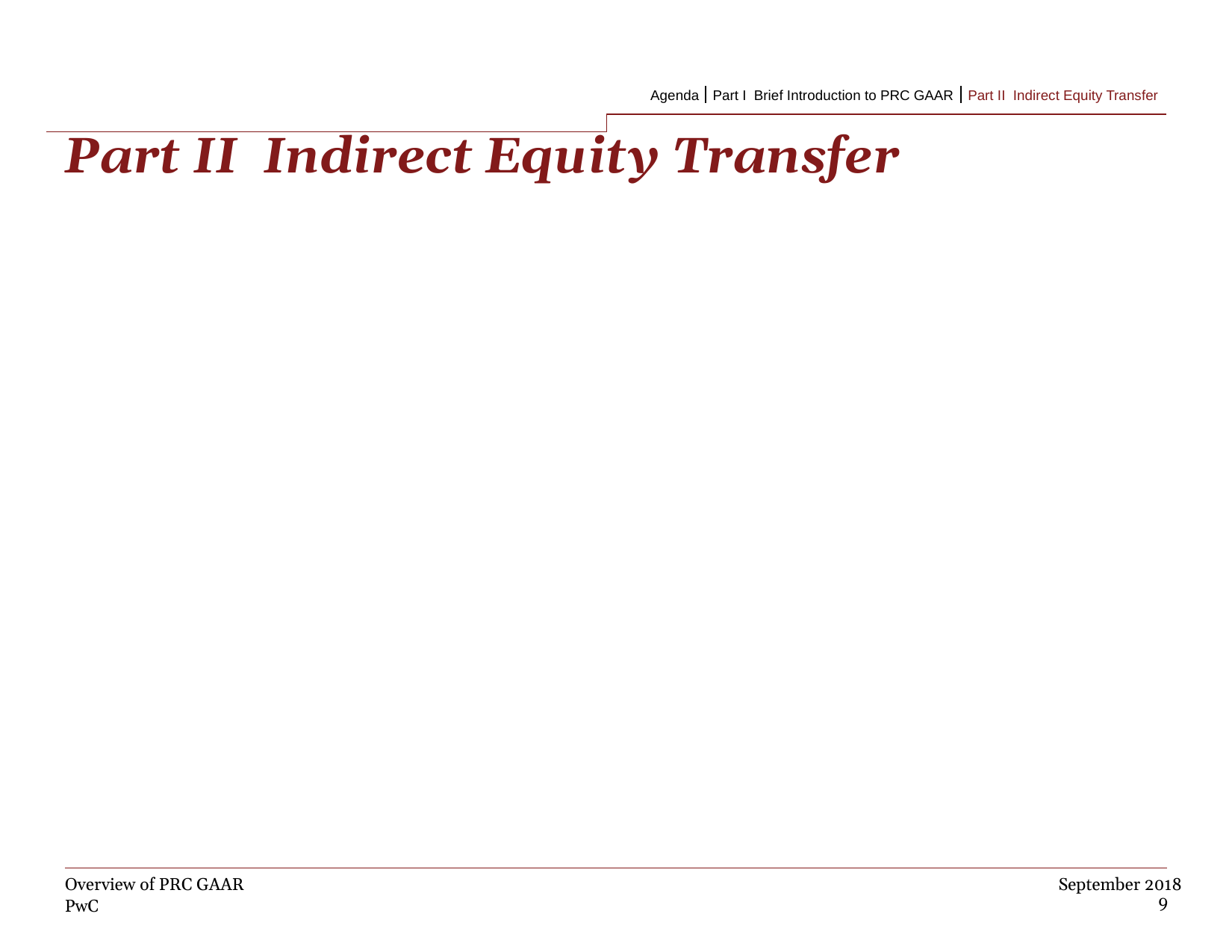

-1 Part II  Indirect Equity Transfer
Agenda
Part I  Brief Introduction to PRC GAAR
Part II  Indirect Equity Transfer
# Part II  Indirect Equity Transfer
Overview of PRC GAAR
9